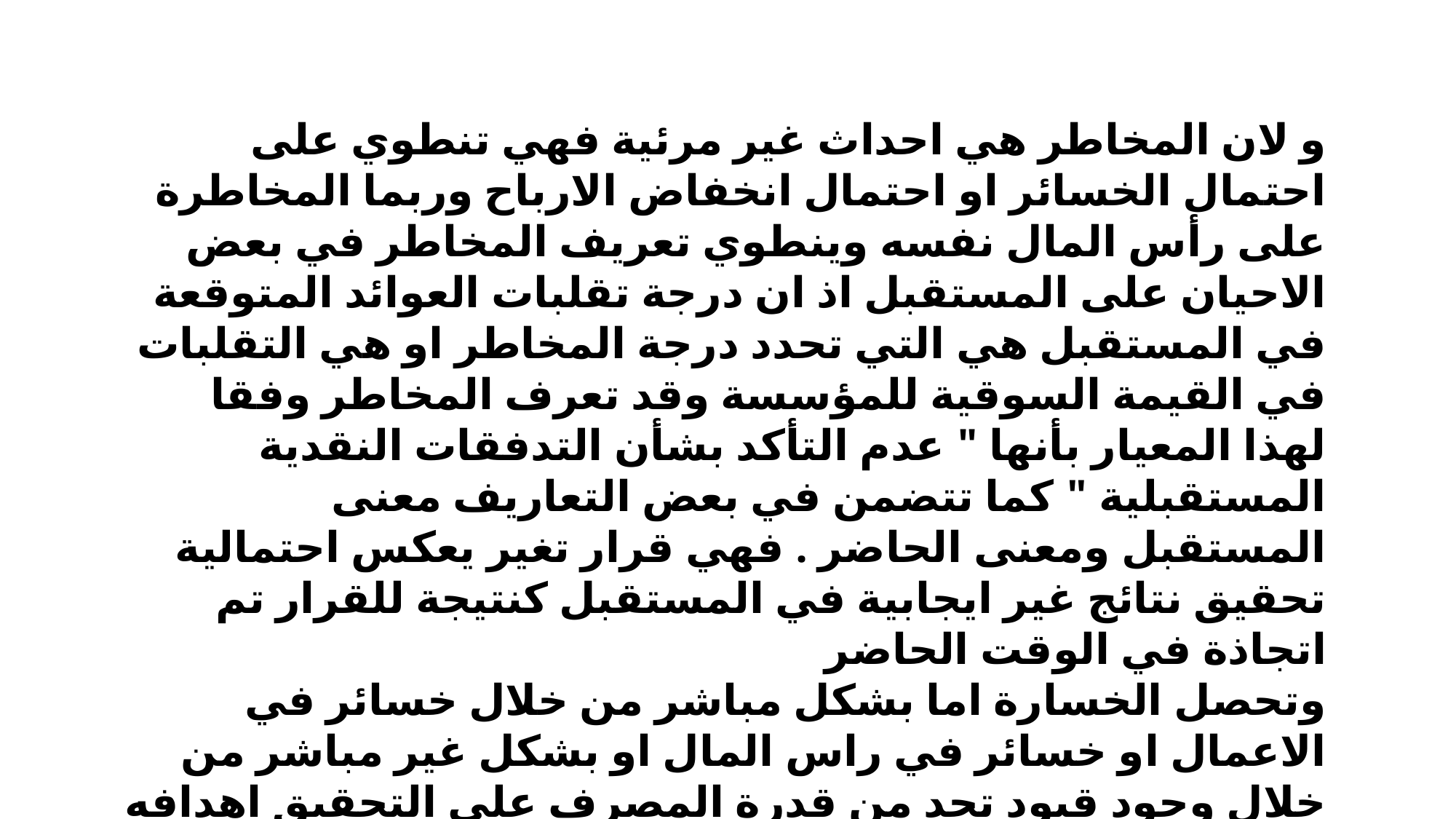

و لان المخاطر هي احداث غير مرئية فهي تنطوي على احتمال الخسائر او احتمال انخفاض الارباح وربما المخاطرة على رأس المال نفسه وينطوي تعريف المخاطر في بعض الاحيان على المستقبل اذ ان درجة تقلبات العوائد المتوقعة في المستقبل هي التي تحدد درجة المخاطر او هي التقلبات في القيمة السوقية للمؤسسة وقد تعرف المخاطر وفقا لهذا المعيار بأنها " عدم التأكد بشأن التدفقات النقدية المستقبلية " كما تتضمن في بعض التعاريف معنى المستقبل ومعنى الحاضر . فهي قرار تغير يعكس احتمالية تحقيق نتائج غير ايجابية في المستقبل كنتيجة للقرار تم اتجاذة في الوقت الحاضر
وتحصل الخسارة اما بشكل مباشر من خلال خسائر في الاعمال او خسائر في راس المال او بشكل غير مباشر من خلال وجود قيود تحد من قدرة المصرف على التحقيق اهدافه وغاياته حيث ان مثل هذه القيود قد تضعف قدرة المصرف على الاستمرار في تقديم اعماله وممارسة نشاطاته او تحد من قدرته على استغلال الفرص المتاحة.